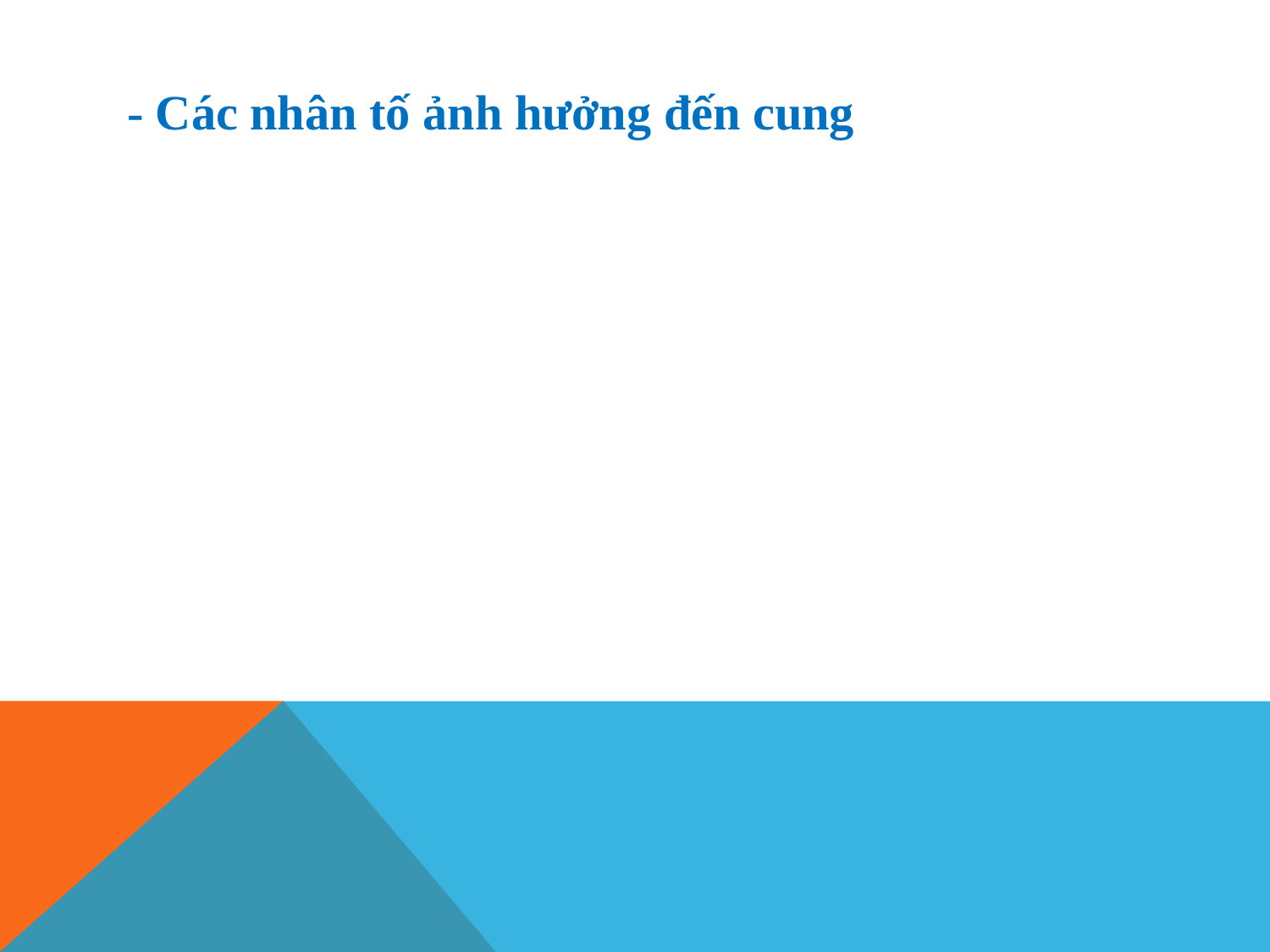

- Các nhân tố ảnh hưởng đến cung